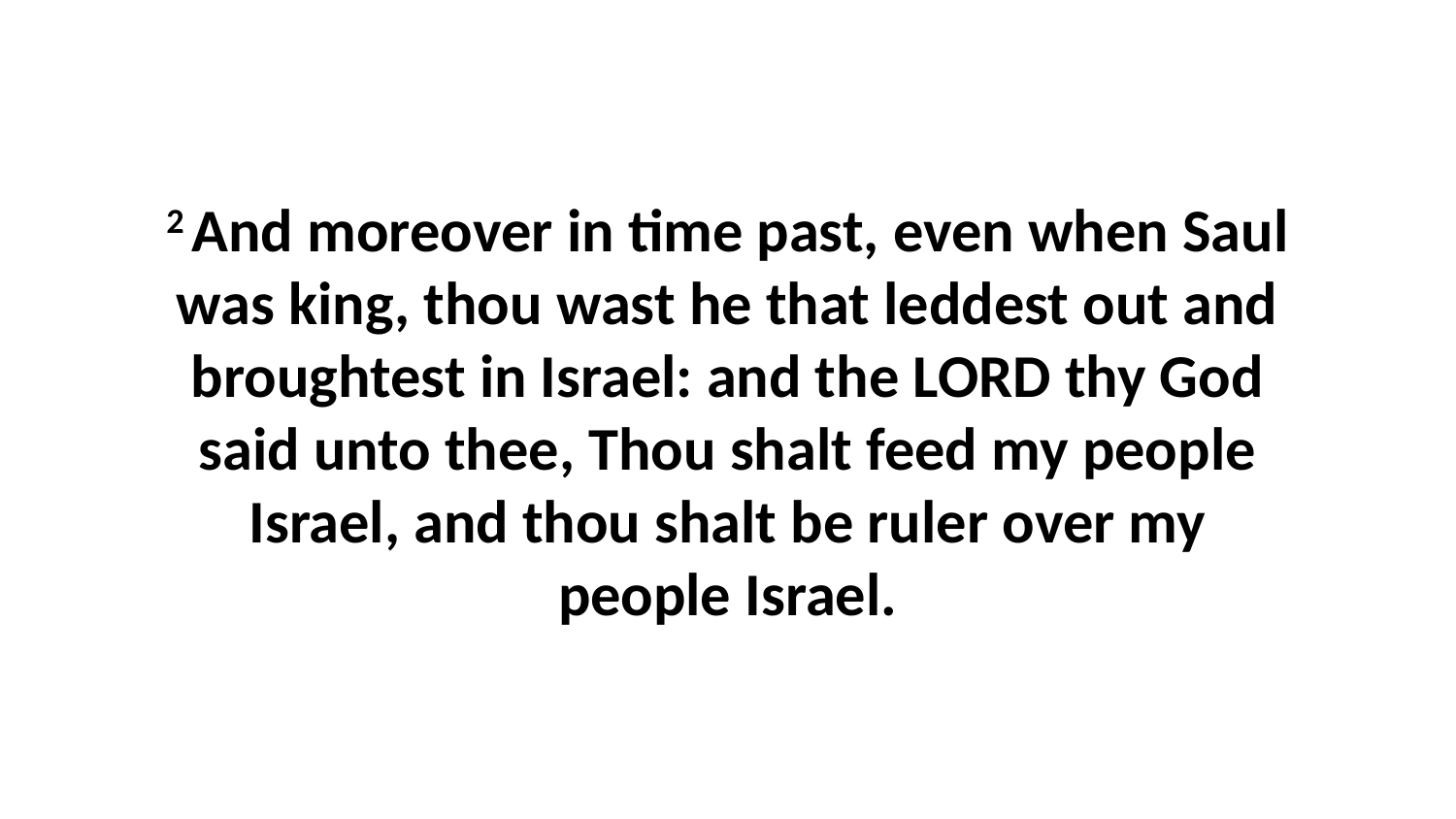

2 And moreover in time past, even when Saul was king, thou wast he that leddest out and broughtest in Israel: and the LORD thy God said unto thee, Thou shalt feed my people Israel, and thou shalt be ruler over my people Israel.